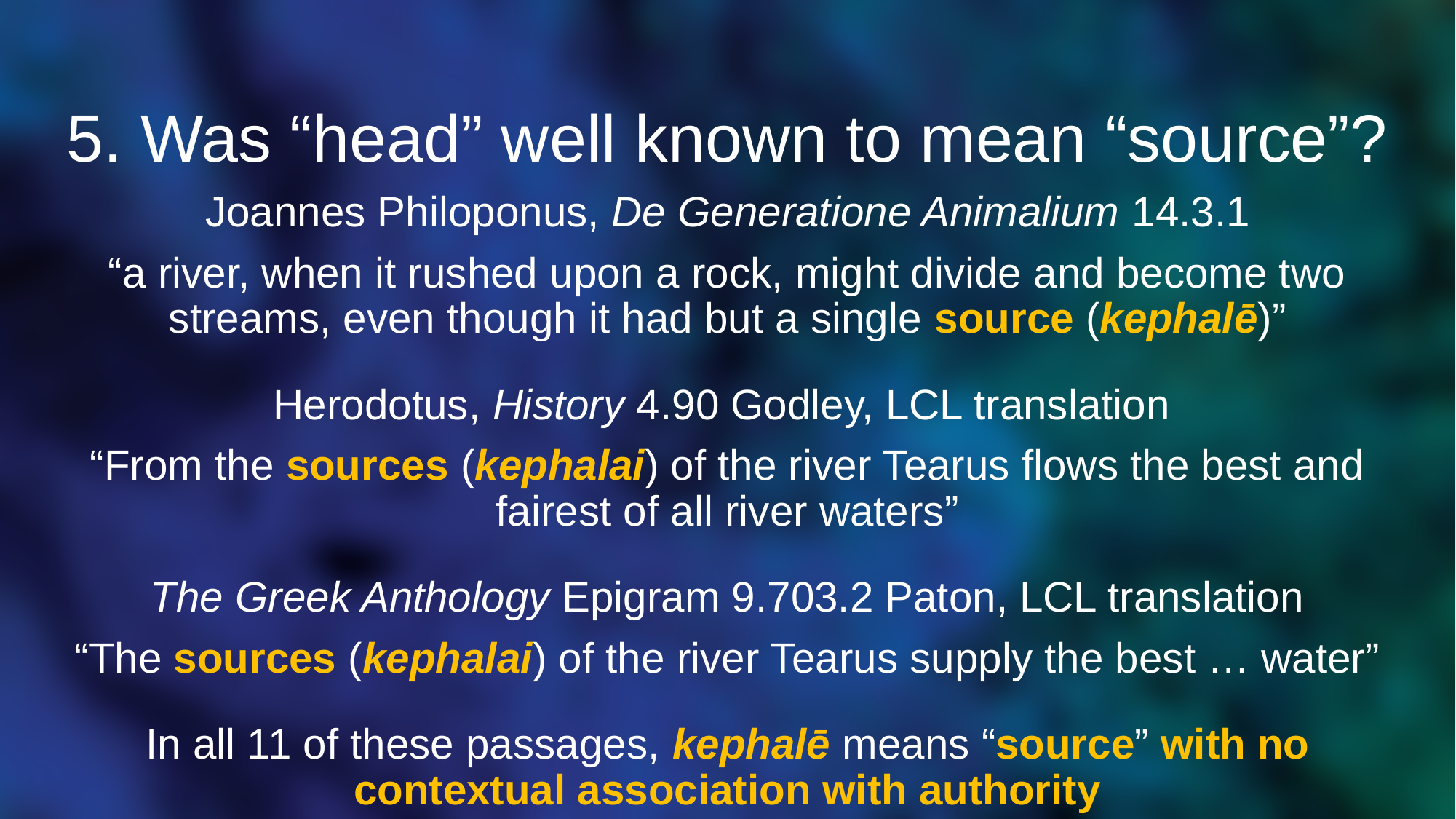

# 5. Was “head” well known to mean “source”?

Joannes Philoponus, De Generatione Animalium 14.3.1
“a river, when it rushed upon a rock, might divide and become two streams, even though it had but a single source (kephalē)”

Herodotus, History 4.90 Godley, LCL translation
“From the sources (kephalai) of the river Tearus flows the best and fairest of all river waters”

The Greek Anthology Epigram 9.703.2 Paton, LCL translation
“The sources (kephalai) of the river Tearus supply the best … water”

In all 11 of these passages, kephalē means “source” with no contextual association with authority